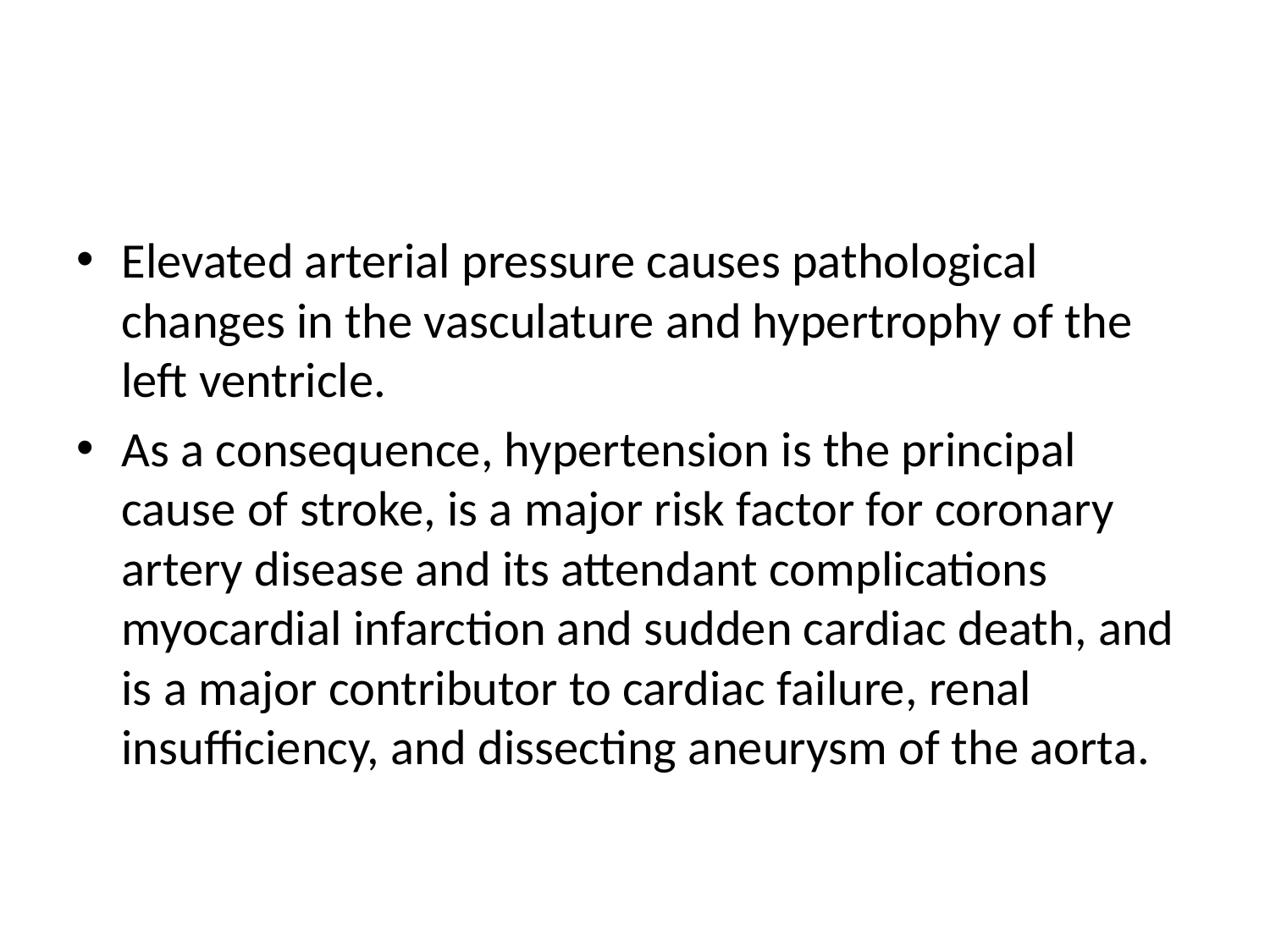

#
Elevated arterial pressure causes pathological changes in the vasculature and hypertrophy of the left ventricle.
As a consequence, hypertension is the principal cause of stroke, is a major risk factor for coronary artery disease and its attendant complications myocardial infarction and sudden cardiac death, and is a major contributor to cardiac failure, renal insufficiency, and dissecting aneurysm of the aorta.